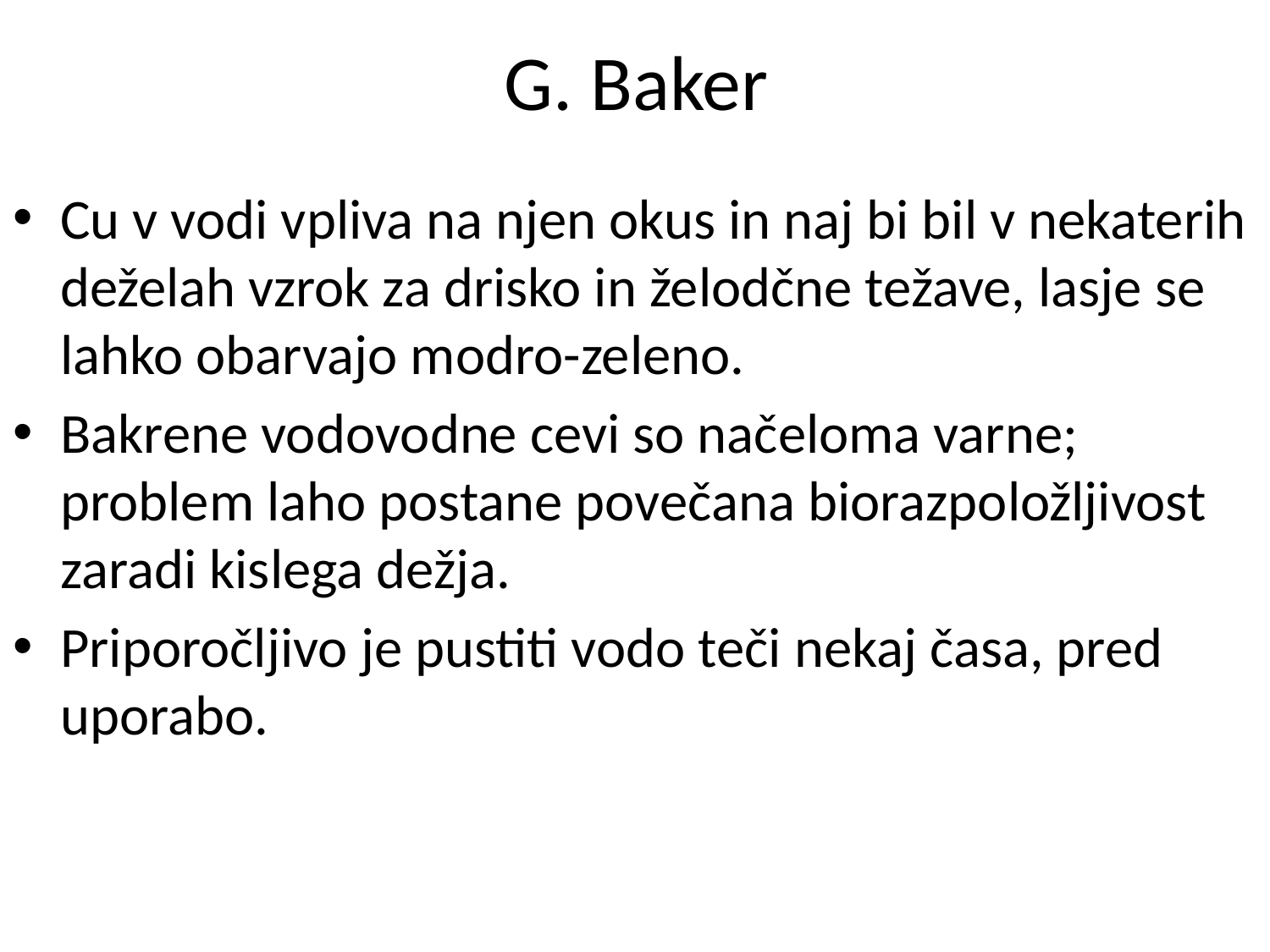

# G. Baker
Cu v vodi vpliva na njen okus in naj bi bil v nekaterih deželah vzrok za drisko in želodčne težave, lasje se lahko obarvajo modro-zeleno.
Bakrene vodovodne cevi so načeloma varne; problem laho postane povečana biorazpoložljivost zaradi kislega dežja.
Priporočljivo je pustiti vodo teči nekaj časa, pred uporabo.